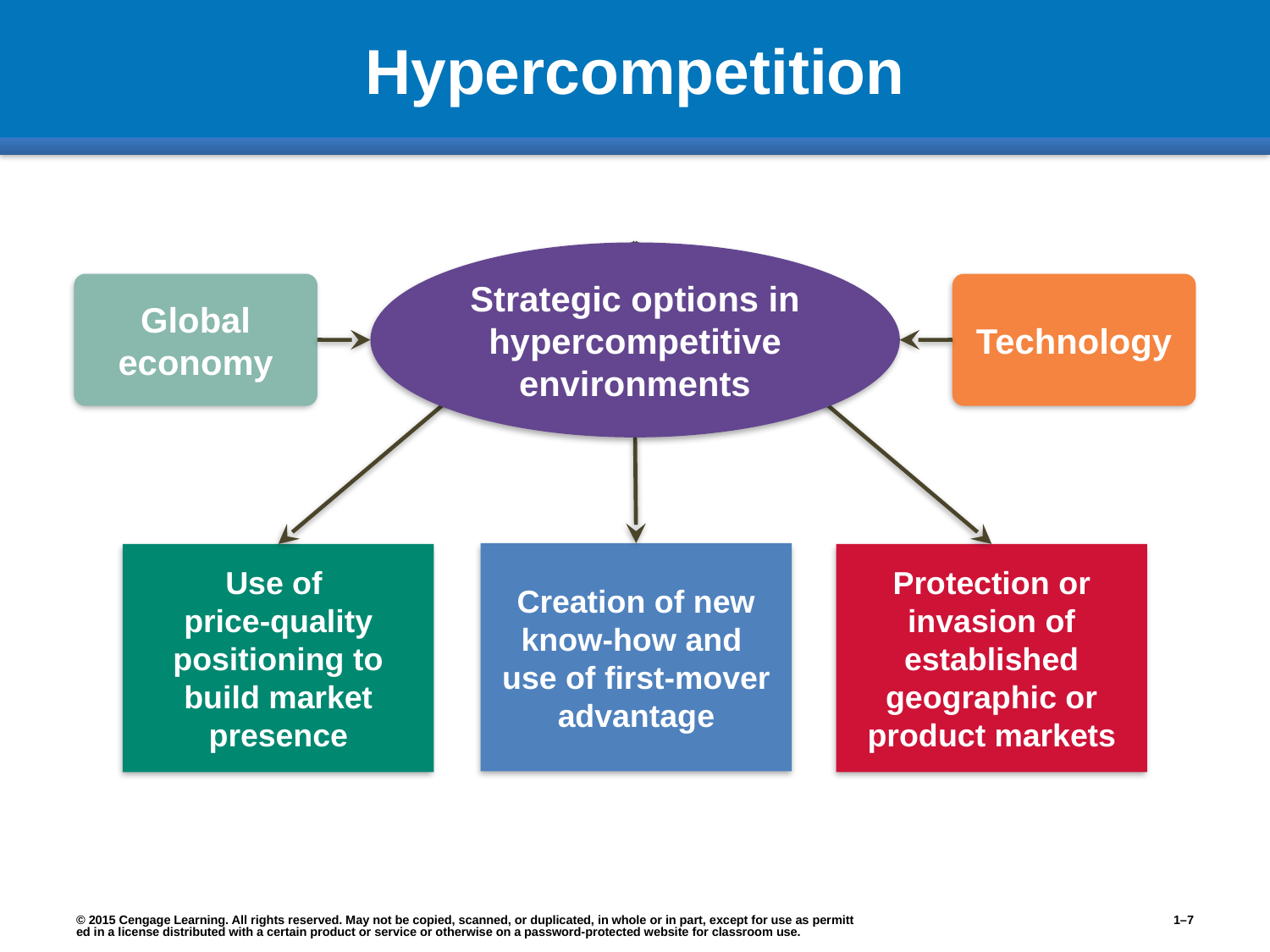

# Hypercompetition
Strategic options in hypercompetitive environments
Global economy
Technology
Creation of new know-how and
use of first-mover advantage
Use of
price-quality positioning to build market presence
Protection or invasion of established geographic or product markets
© 2015 Cengage Learning. All rights reserved. May not be copied, scanned, or duplicated, in whole or in part, except for use as permitted in a license distributed with a certain product or service or otherwise on a password-protected website for classroom use.
1–7